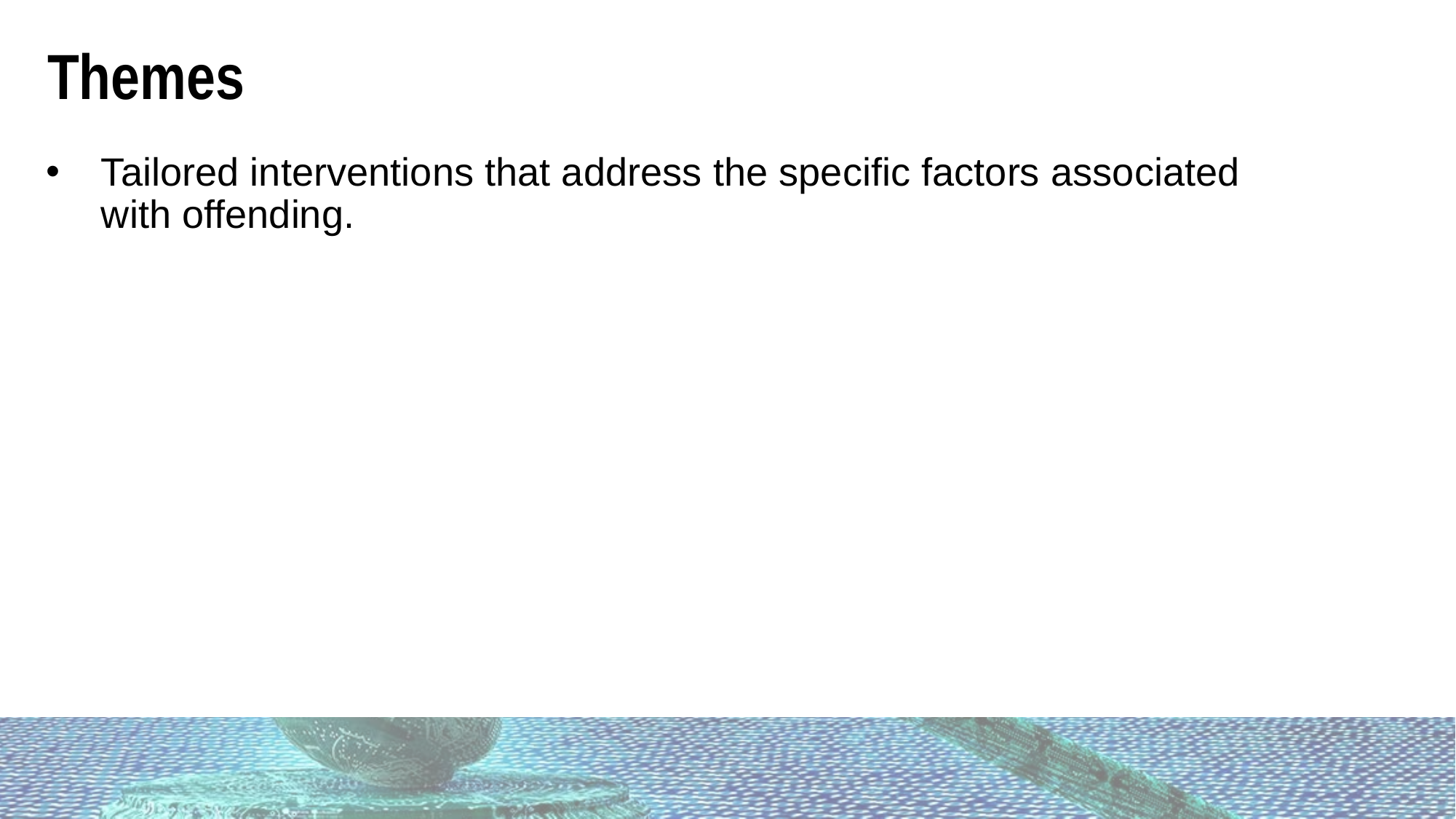

Themes
Tailored interventions that address the specific factors associated with offending.